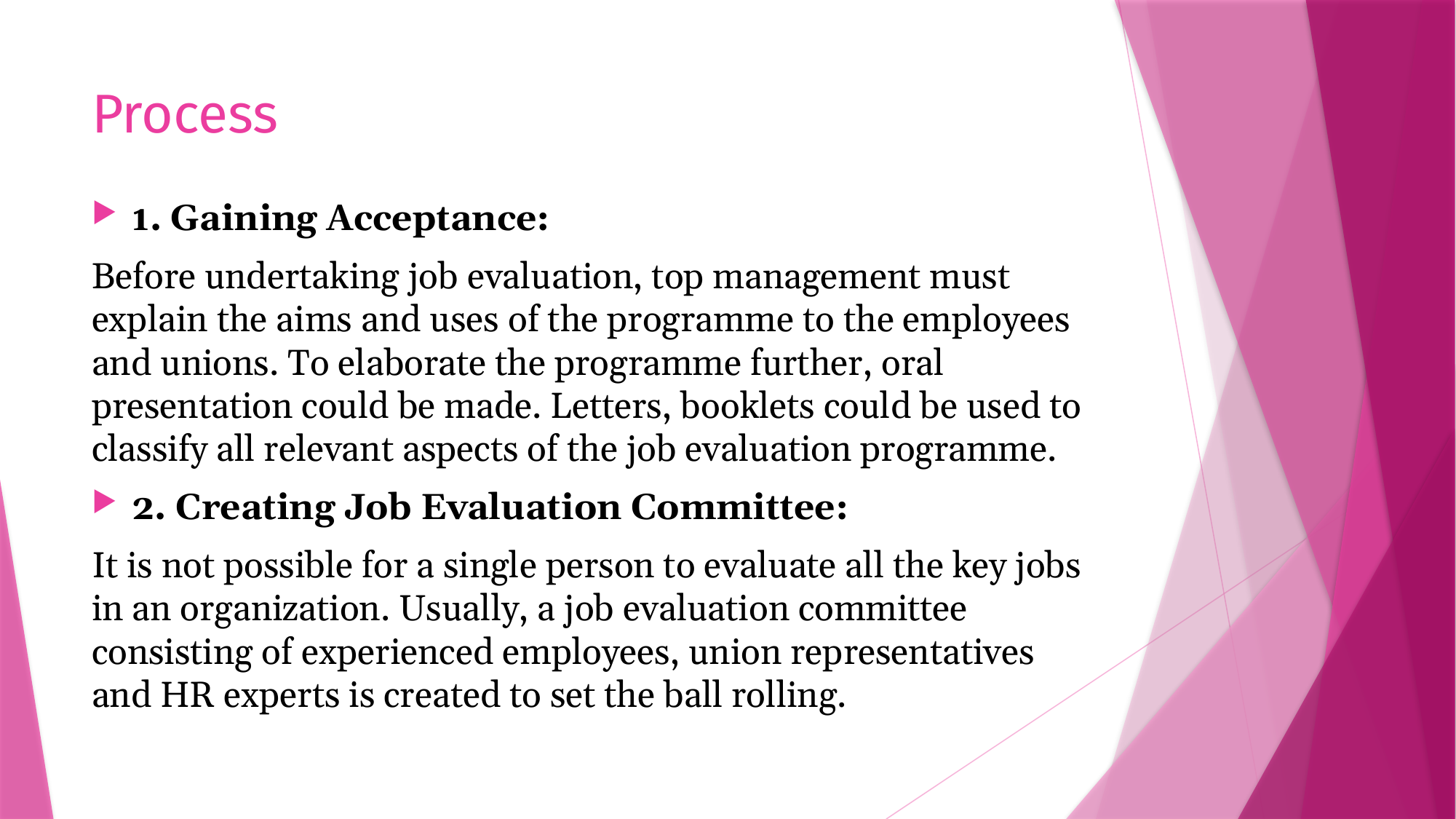

# Process
1. Gaining Acceptance:
Before undertaking job evaluation, top management must explain the aims and uses of the programme to the employees and unions. To elaborate the programme further, oral presentation could be made. Letters, booklets could be used to classify all relevant aspects of the job evaluation programme.
2. Creating Job Evaluation Committee:
It is not possible for a single person to evaluate all the key jobs in an organization. Usually, a job evaluation committee consisting of experienced employees, union representatives and HR experts is created to set the ball rolling.